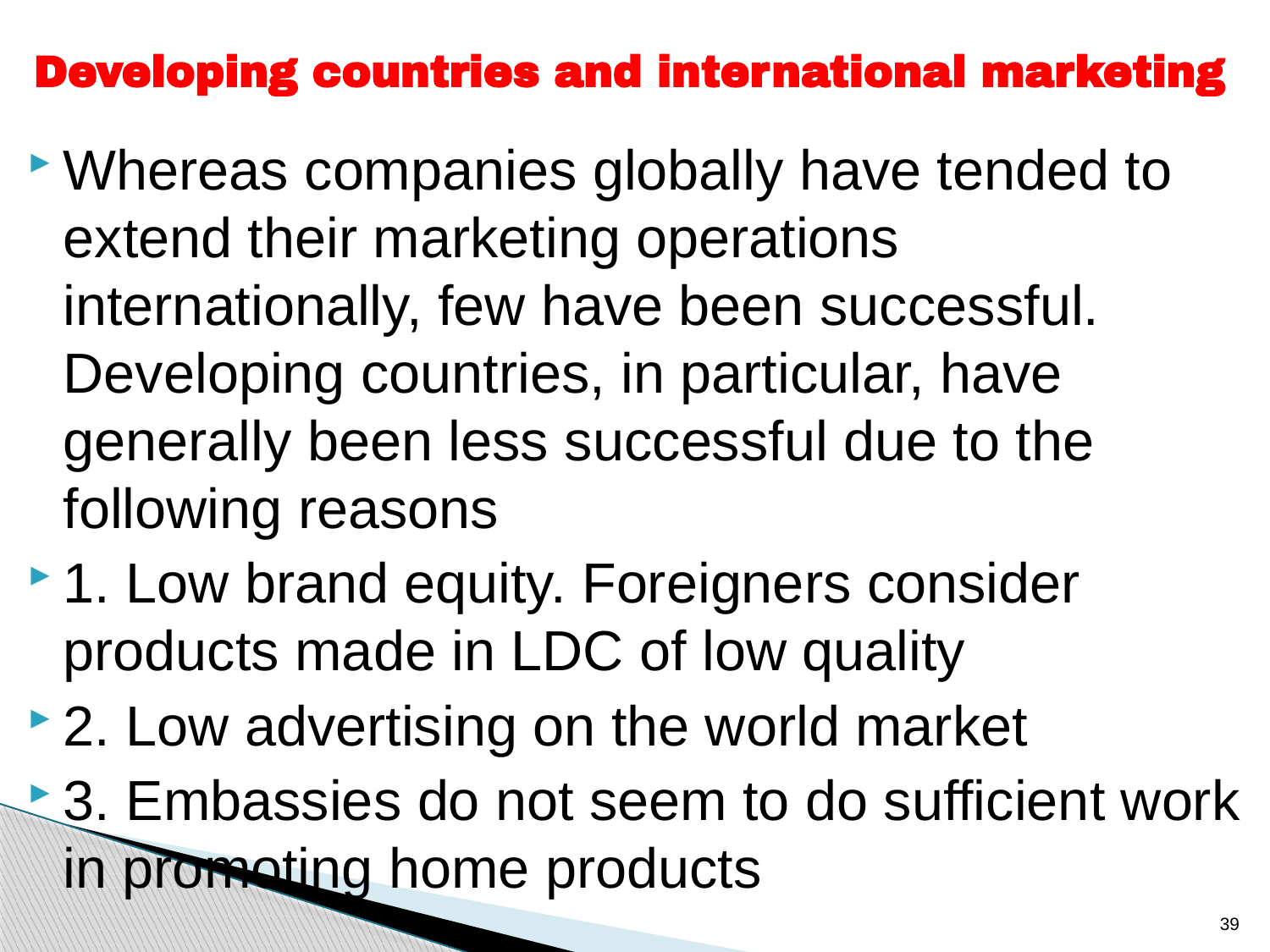

# Developing countries and international marketing
Whereas companies globally have tended to extend their marketing operations internationally, few have been successful. Developing countries, in particular, have generally been less successful due to the following reasons
1. Low brand equity. Foreigners consider products made in LDC of low quality
2. Low advertising on the world market
3. Embassies do not seem to do sufficient work in promoting home products

39